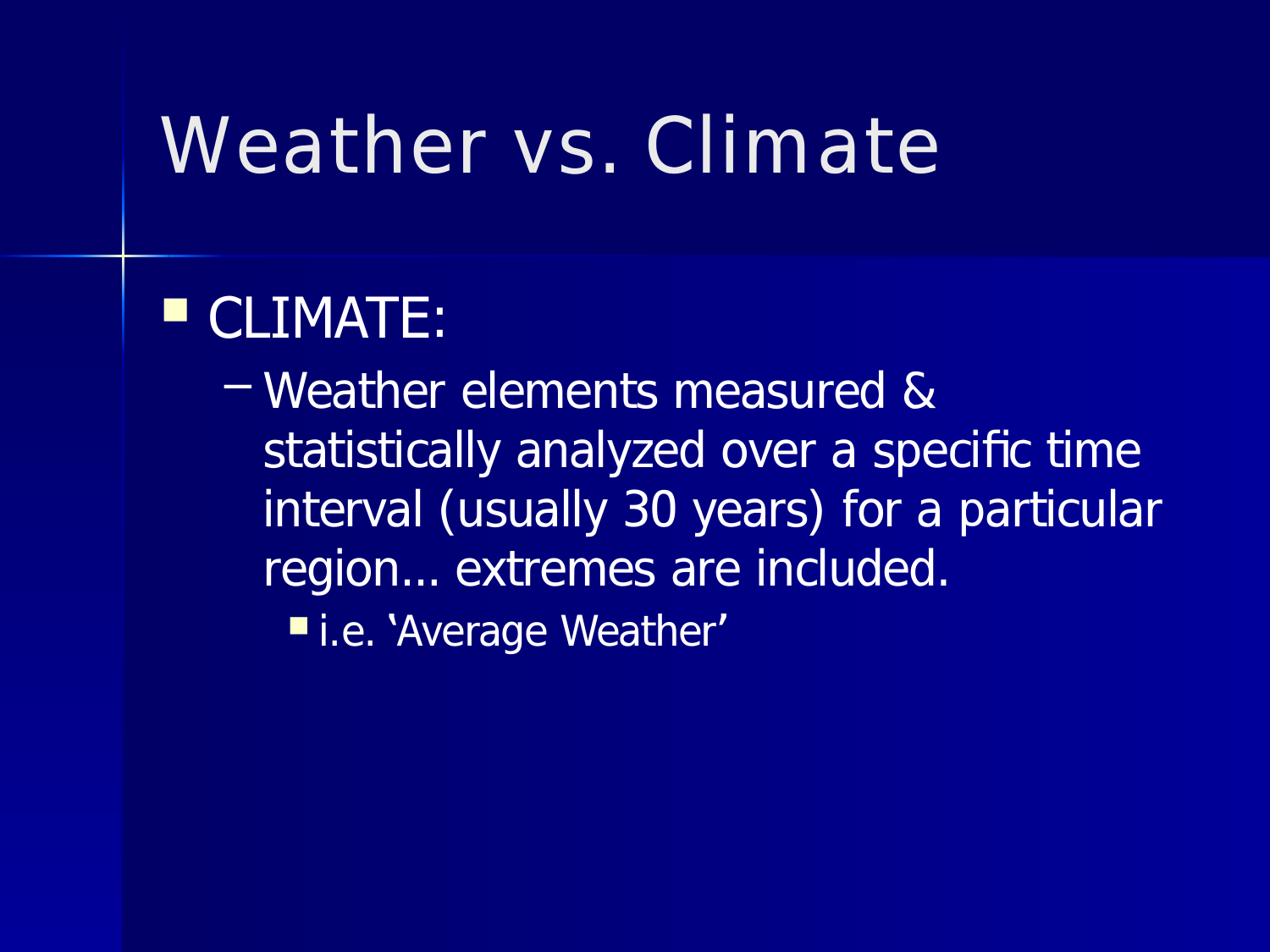

# Weather vs. Climate
CLIMATE:
Weather elements measured & statistically analyzed over a specific time interval (usually 30 years) for a particular region… extremes are included.
i.e. ‘Average Weather’